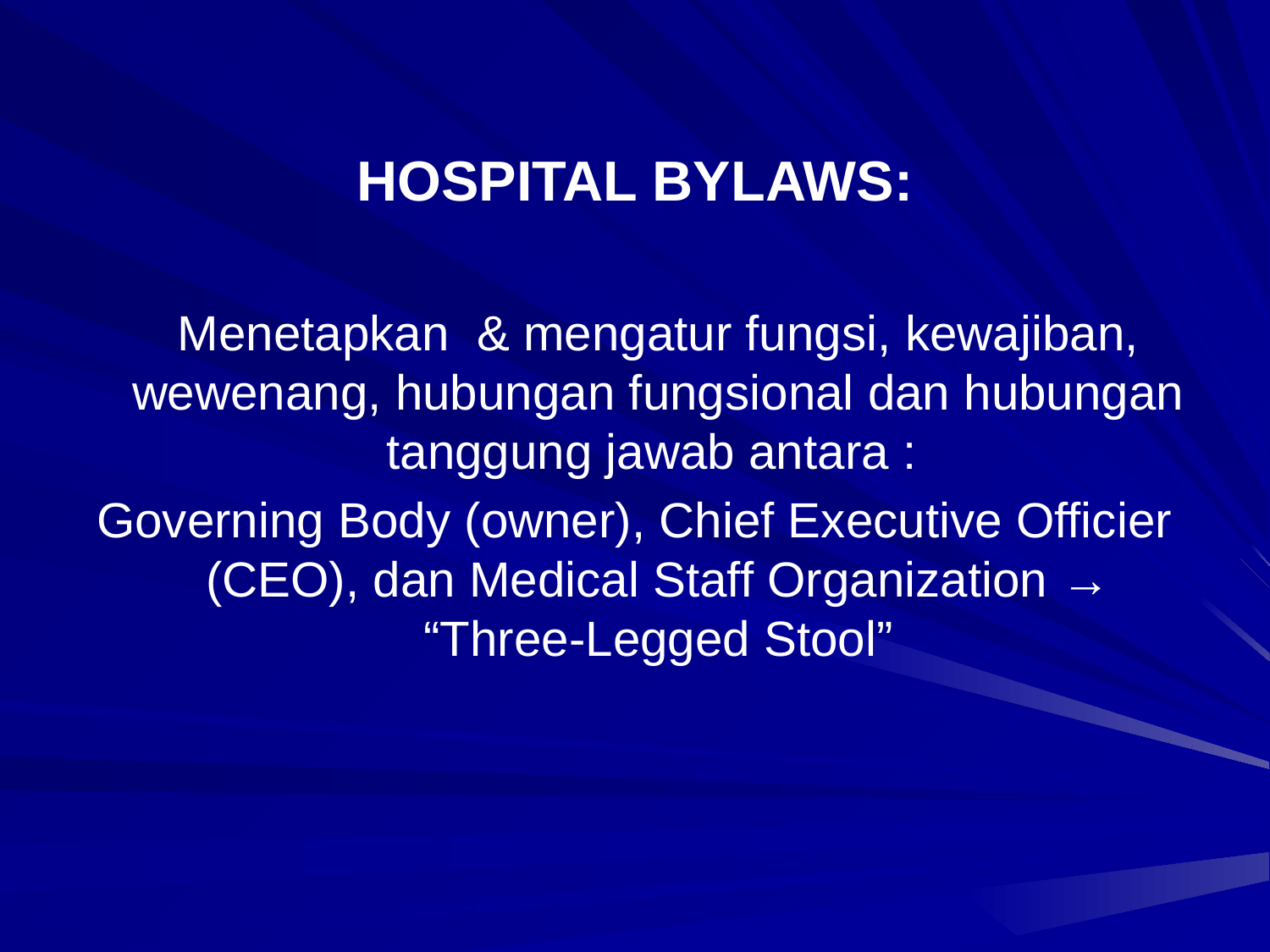

HOSPITAL BYLAWS:

    Menetapkan  & mengatur fungsi, kewajiban, wewenang, hubungan fungsional dan hubungan tanggung jawab antara :
Governing Body (owner), Chief Executive Officier (CEO), dan Medical Staff Organization → “Three-Legged Stool”